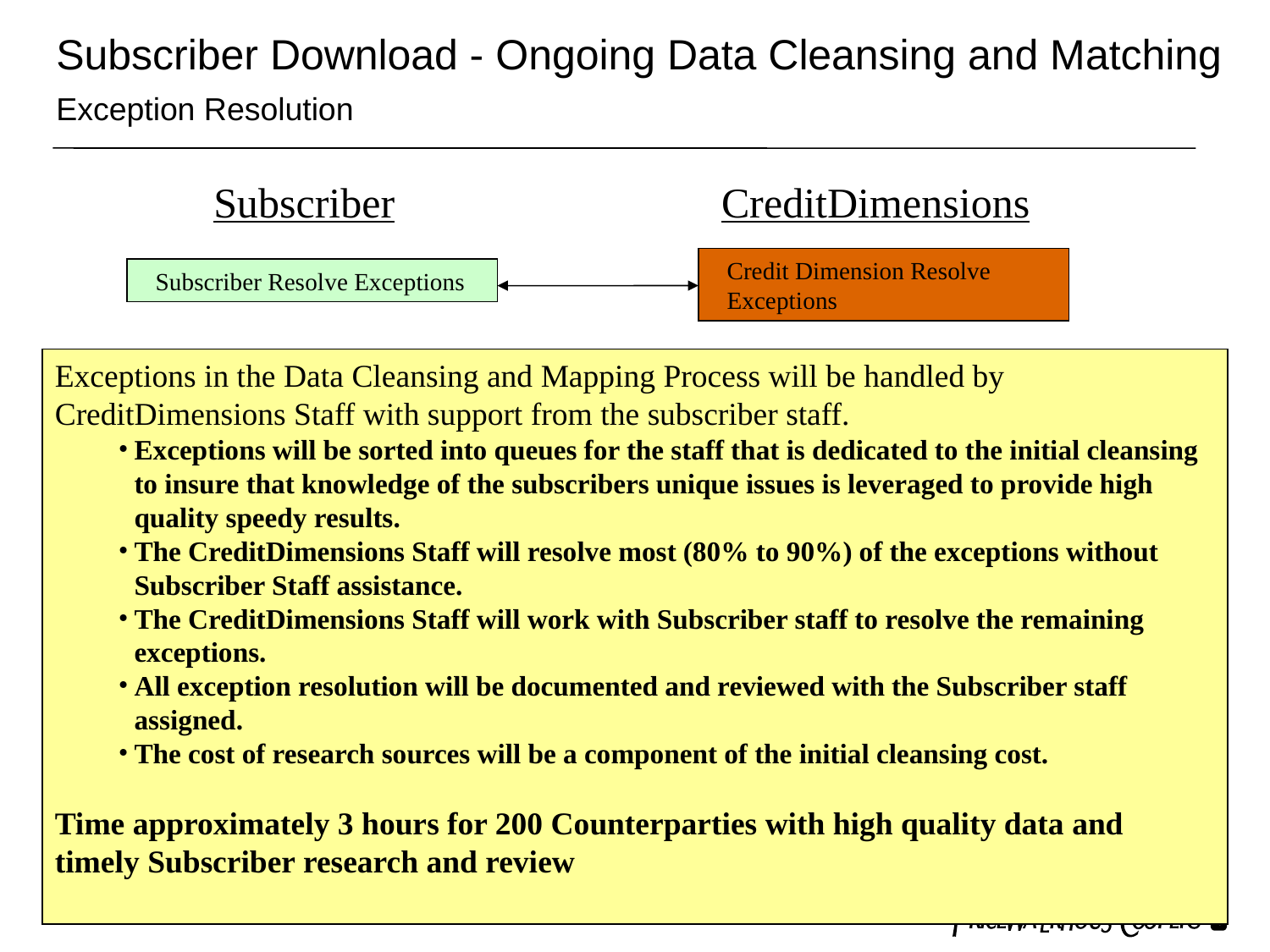

Subscriber Download - Ongoing Data Cleansing and Matching
Exception Resolution

Subscriber
CreditDimensions

Credit Dimension Resolve Exceptions

Subscriber Resolve Exceptions

Exceptions in the Data Cleansing and Mapping Process will be handled by CreditDimensions Staff with support from the subscriber staff.
Exceptions will be sorted into queues for the staff that is dedicated to the initial cleansing to insure that knowledge of the subscribers unique issues is leveraged to provide high quality speedy results.
The CreditDimensions Staff will resolve most (80% to 90%) of the exceptions without Subscriber Staff assistance.
The CreditDimensions Staff will work with Subscriber staff to resolve the remaining exceptions.
All exception resolution will be documented and reviewed with the Subscriber staff assigned.
The cost of research sources will be a component of the initial cleansing cost.

Time approximately 3 hours for 200 Counterparties with high quality data and timely Subscriber research and review